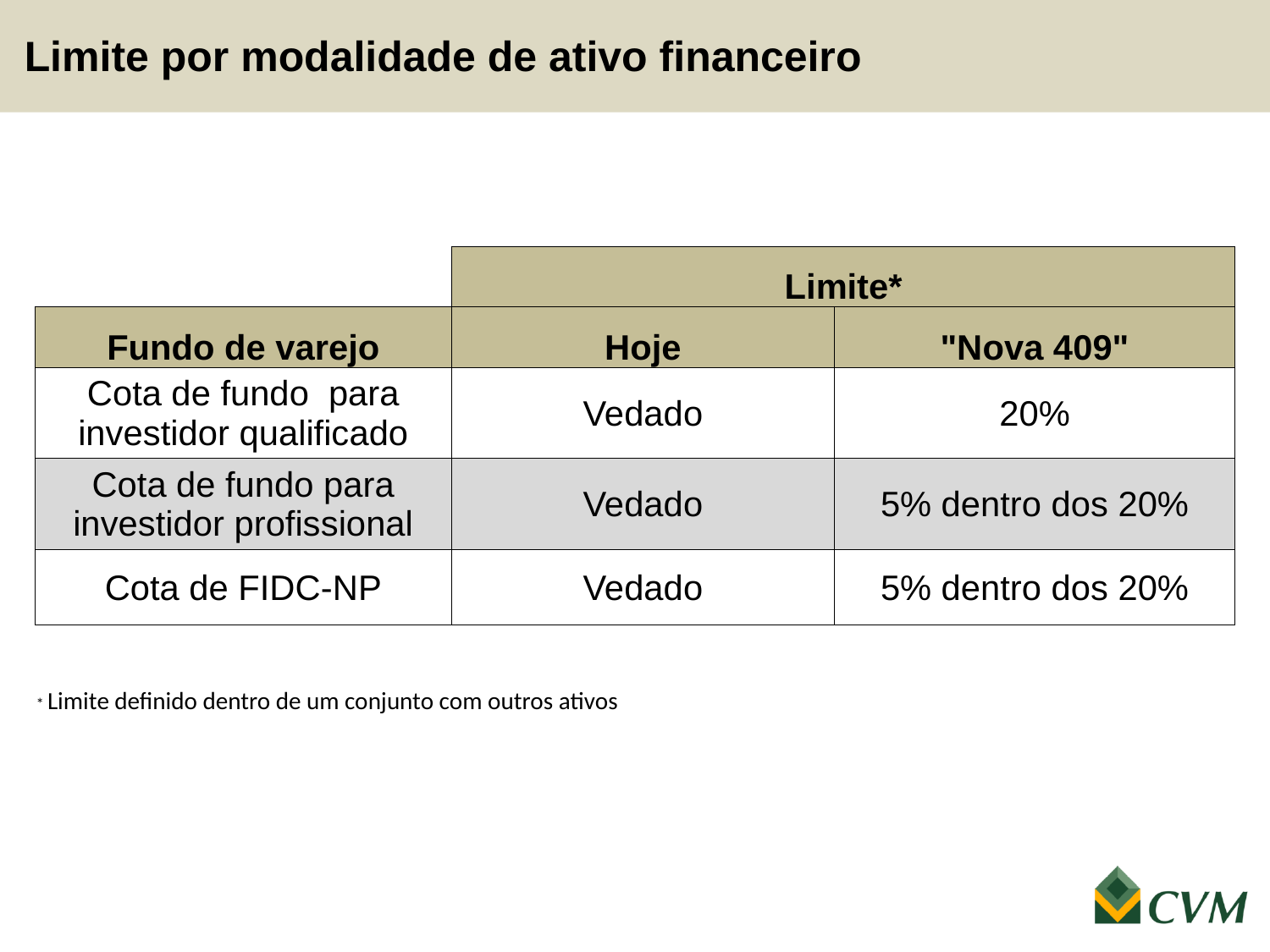

Limite por modalidade de ativo financeiro
|  | Limite\* |  |
| --- | --- | --- |
| Fundo de varejo | Hoje | "Nova 409" |
| Cota de fundo para investidor qualificado | Vedado | 20% |
| Cota de fundo para investidor profissional | Vedado | 5% dentro dos 20% |
| Cota de FIDC-NP | Vedado | 5% dentro dos 20% |
| \* Limite definido dentro de um conjunto com outros ativos |  |  |
|  |  |  |